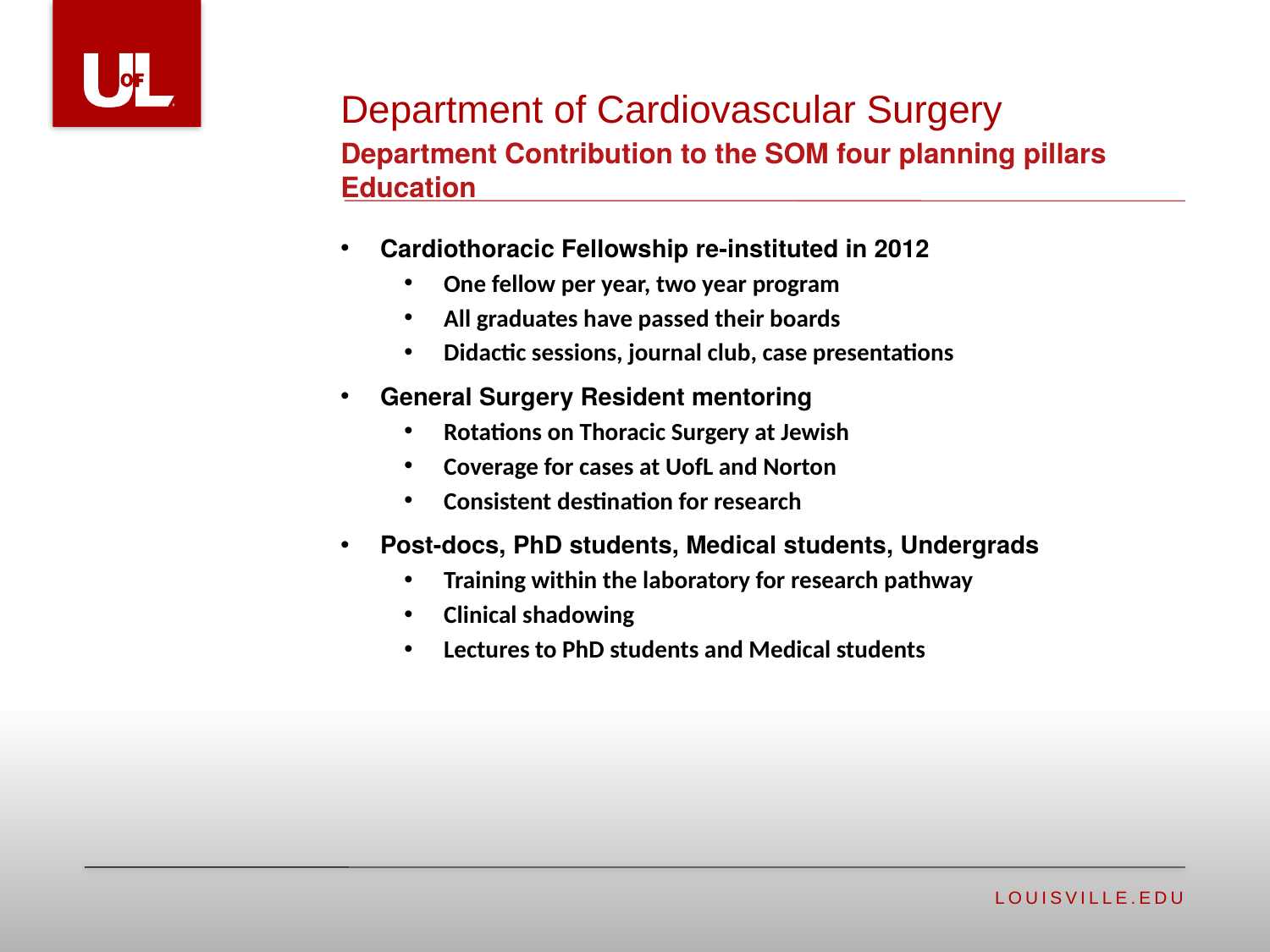

Department of Cardiovascular Surgery
# Department Contribution to the SOM four planning pillars Education
Cardiothoracic Fellowship re-instituted in 2012
One fellow per year, two year program
All graduates have passed their boards
Didactic sessions, journal club, case presentations
General Surgery Resident mentoring
Rotations on Thoracic Surgery at Jewish
Coverage for cases at UofL and Norton
Consistent destination for research
Post-docs, PhD students, Medical students, Undergrads
Training within the laboratory for research pathway
Clinical shadowing
Lectures to PhD students and Medical students